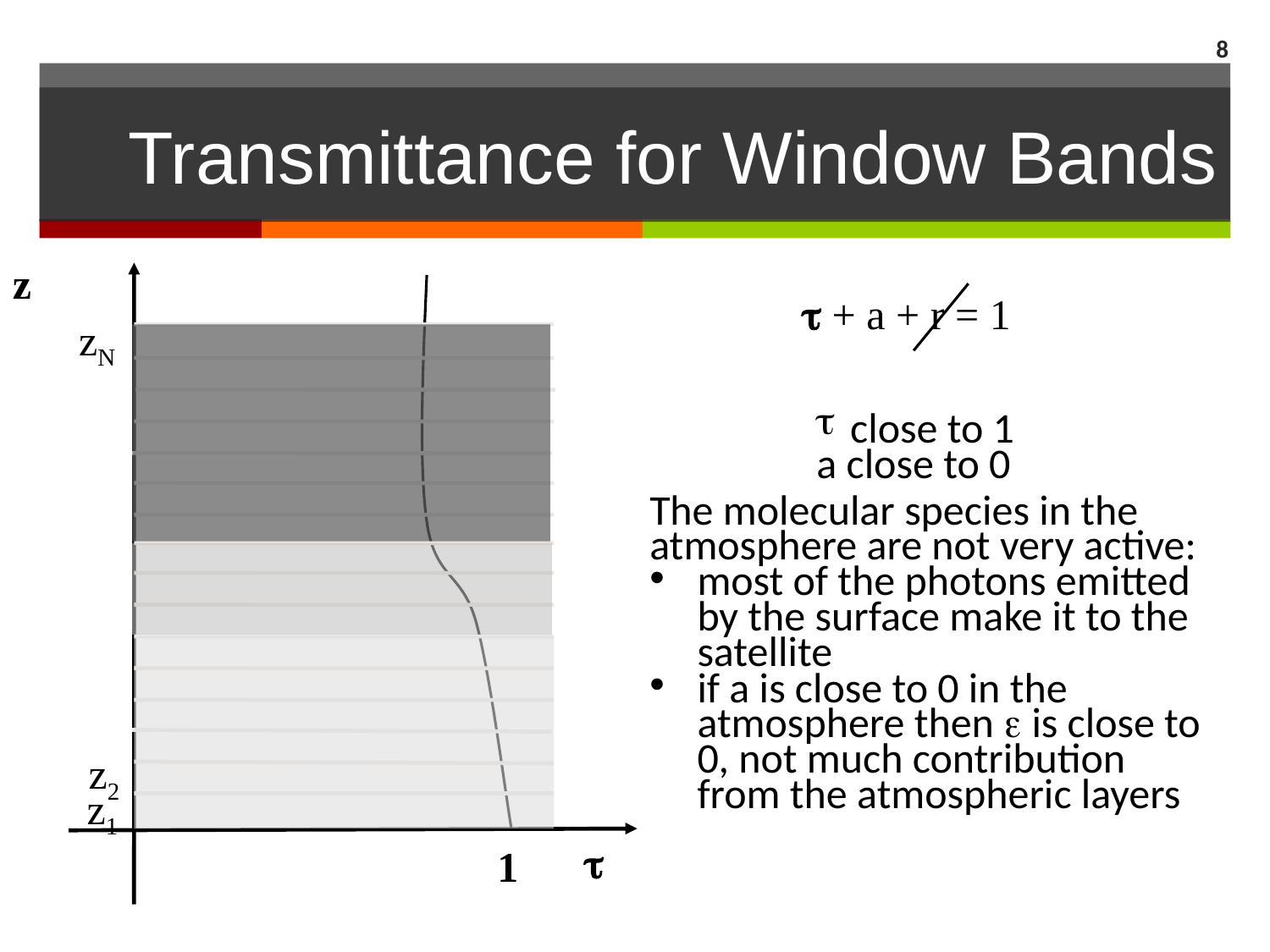

8
# Transmittance for Window Bands

z

τ + a + r = 1
zN

 close to 1
a close to 0

The molecular species in the
atmosphere are not very active:
most of the photons emitted by the surface make it to the satellite
if a is close to 0 in the atmosphere then ε is close to 0, not much contribution from the atmospheric layers

z2

z1

τ
1